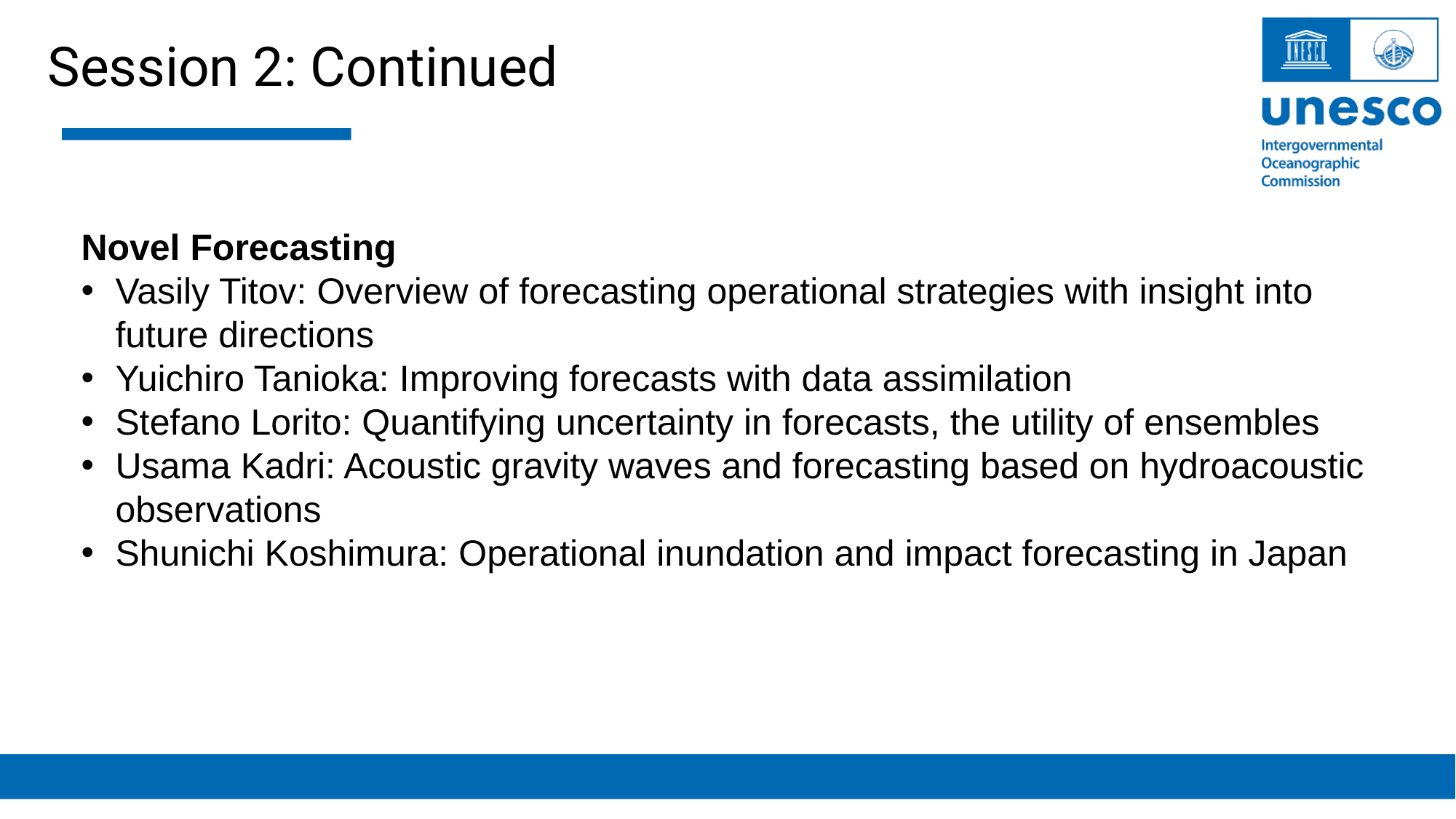

Session 2: Continued

Novel Forecasting
Vasily Titov: Overview of forecasting operational strategies with insight into future directions
Yuichiro Tanioka: Improving forecasts with data assimilation
Stefano Lorito: Quantifying uncertainty in forecasts, the utility of ensembles
Usama Kadri: Acoustic gravity waves and forecasting based on hydroacoustic observations
Shunichi Koshimura: Operational inundation and impact forecasting in Japan
​